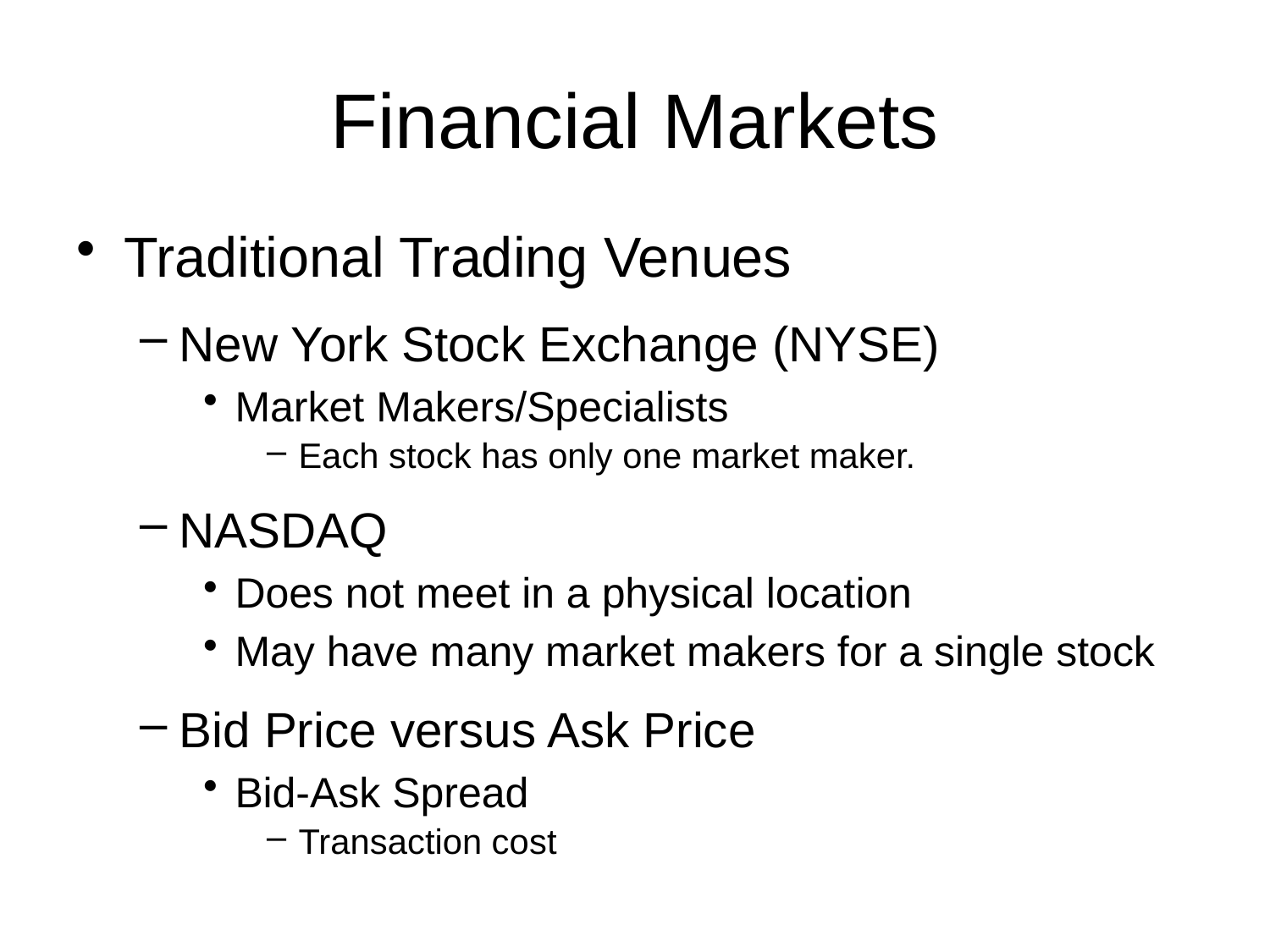

# Financial Markets
Traditional Trading Venues
New York Stock Exchange (NYSE)
Market Makers/Specialists
Each stock has only one market maker.
NASDAQ
Does not meet in a physical location
May have many market makers for a single stock
Bid Price versus Ask Price
Bid-Ask Spread
Transaction cost